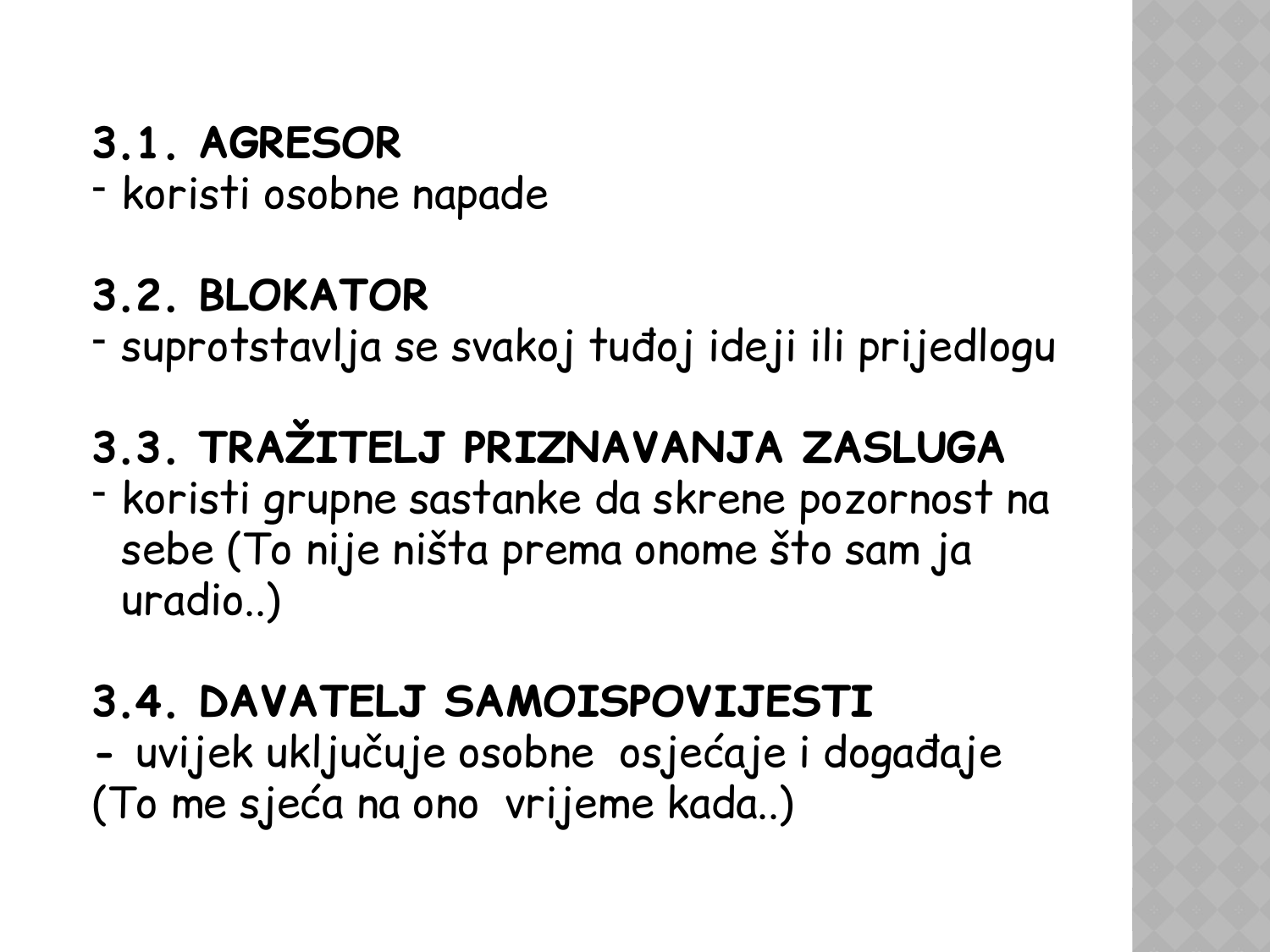

3.1. AGRESOR
koristi osobne napade

3.2. BLOKATOR
suprotstavlja se svakoj tuđoj ideji ili prijedlogu

3.3. TRAŽITELJ PRIZNAVANJA ZASLUGA
koristi grupne sastanke da skrene pozornost na sebe (To nije ništa prema onome što sam ja uradio..)

3.4. DAVATELJ SAMOISPOVIJESTI
- uvijek uključuje osobne  osjećaje i događaje (To me sjeća na ono  vrijeme kada..)